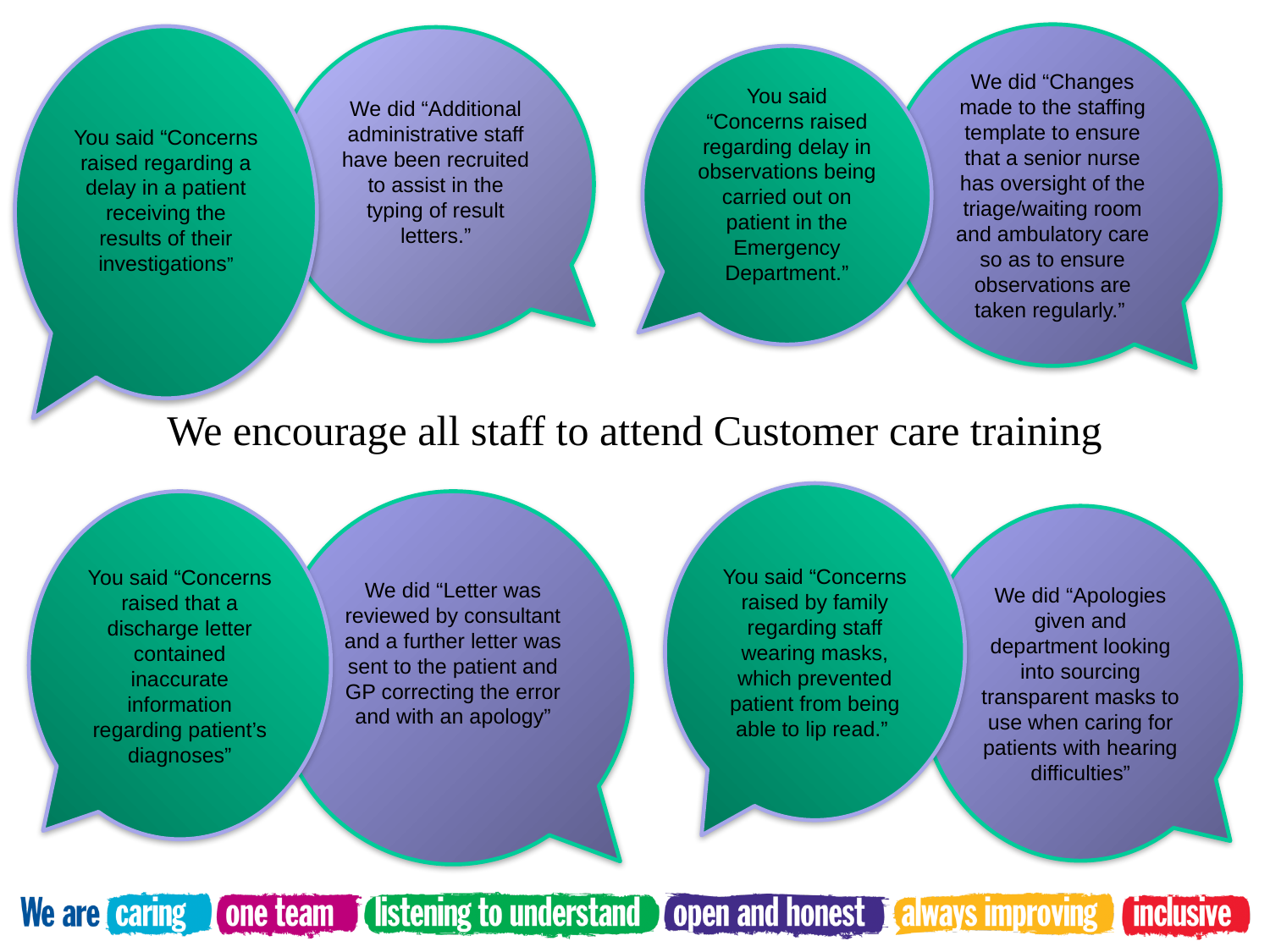

We did “Changes made to the staffing template to ensure that a senior nurse has oversight of the triage/waiting room and ambulatory care so as to ensure observations are taken regularly.”
You said “Concerns raised regarding a delay in a patient receiving the results of their investigations”

We did “Additional administrative staff have been recruited to assist in the typing of result letters.”

You said “Concerns raised regarding delay in observations being carried out on patient in the Emergency Department.”

We encourage all staff to attend Customer care training
You said “Concerns raised by family regarding staff wearing masks, which prevented patient from being able to lip read.”
We did “Letter was reviewed by consultant and a further letter was sent to the patient and GP correcting the error and with an apology”

You said “Concerns raised that a discharge letter contained inaccurate information regarding patient’s diagnoses”
We did “Apologies given and department looking into sourcing transparent masks to use when caring for patients with hearing difficulties”